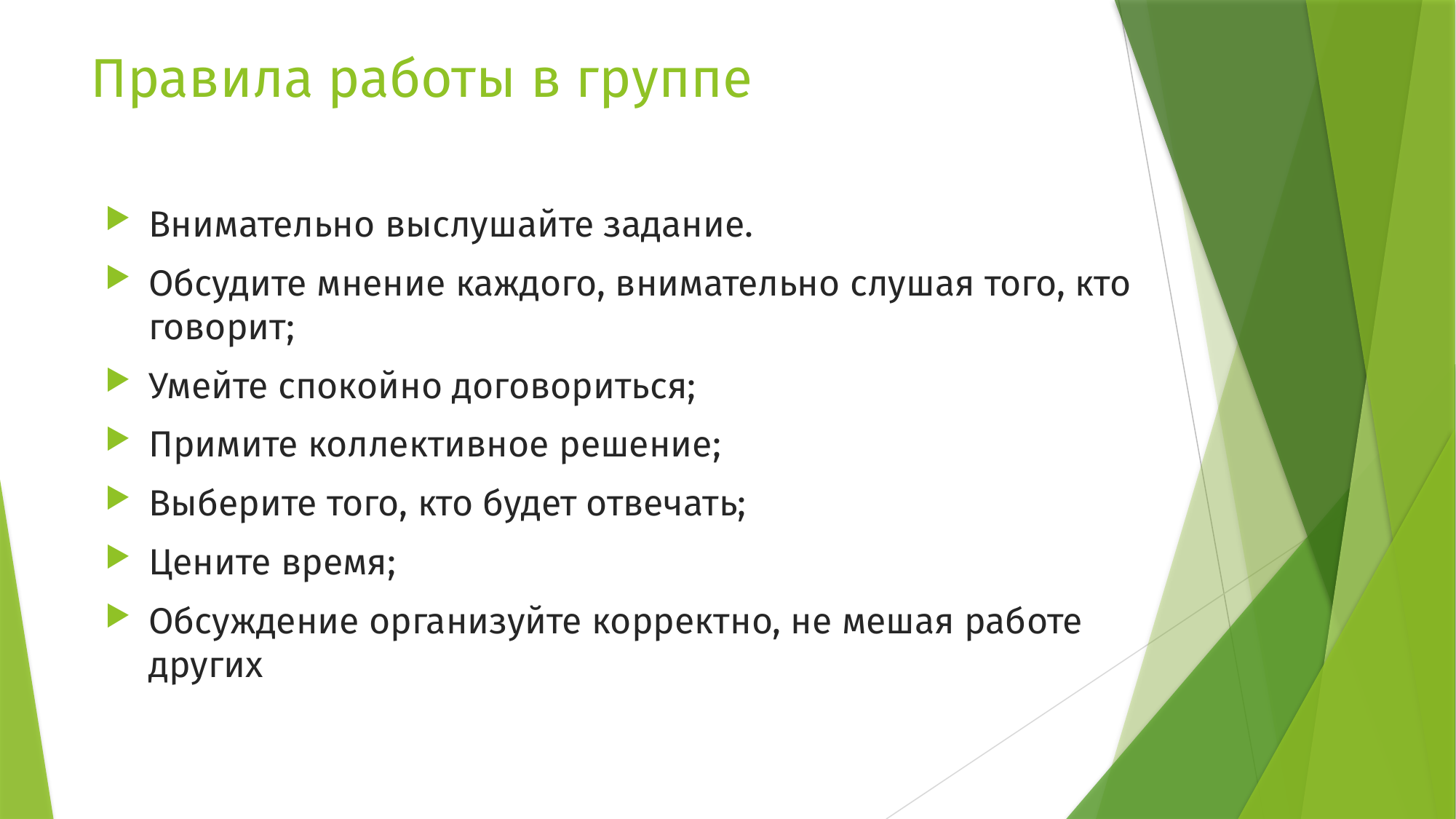

# Правила работы в группе
Внимательно выслушайте задание.
Обсудите мнение каждого, внимательно слушая того, кто говорит;
Умейте спокойно договориться;
Примите коллективное решение;
Выберите того, кто будет отвечать;
Цените время;
Обсуждение организуйте корректно, не мешая работе других